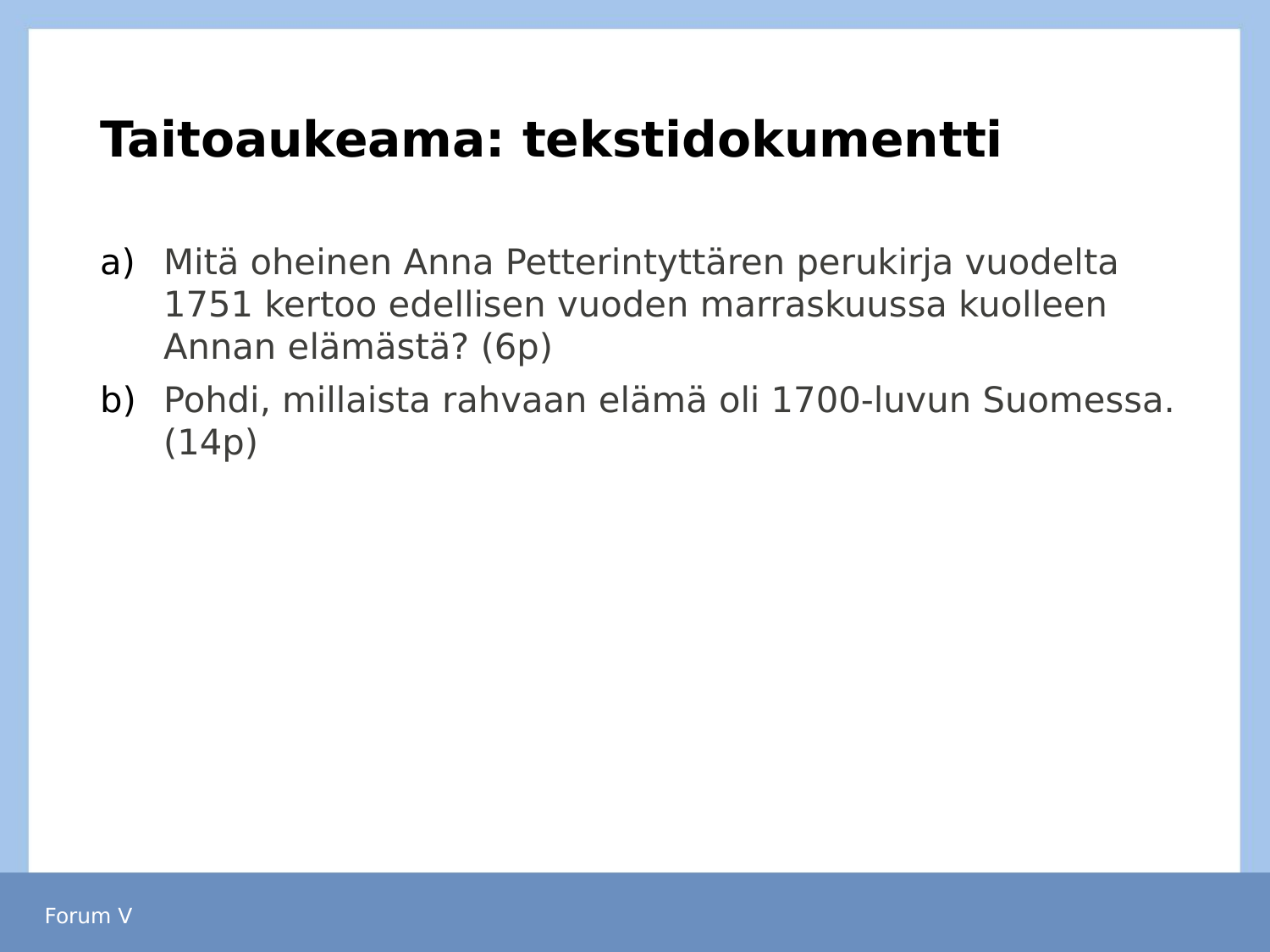

# Taitoaukeama: tekstidokumentti
Mitä oheinen Anna Petterintyttären perukirja vuodelta 1751 kertoo edellisen vuoden marraskuussa kuolleen Annan elämästä? (6p)
Pohdi, millaista rahvaan elämä oli 1700-luvun Suomessa. (14p)